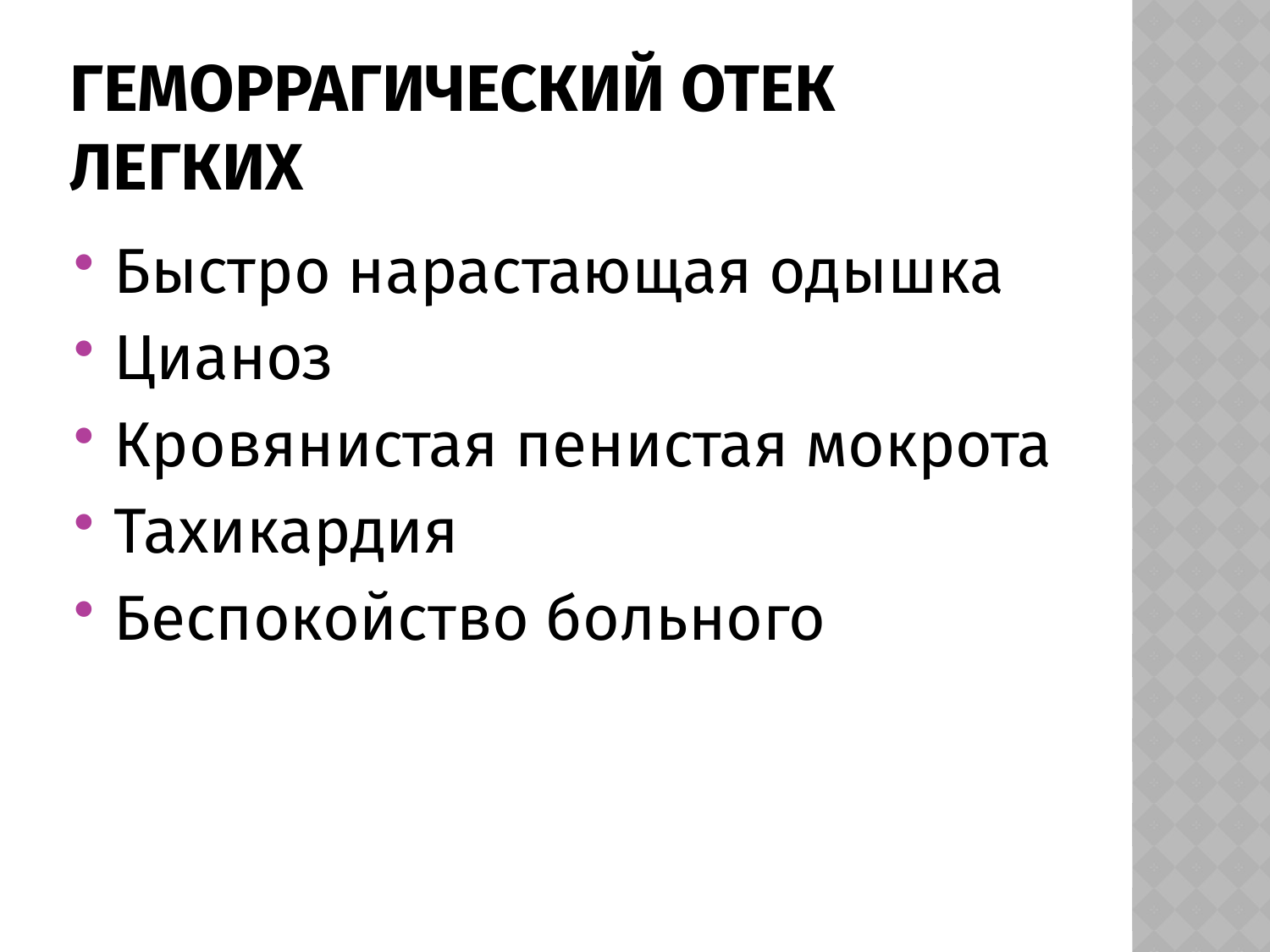

# Геморрагический отек легких
Быстро нарастающая одышка
Цианоз
Кровянистая пенистая мокрота
Тахикардия
Беспокойство больного